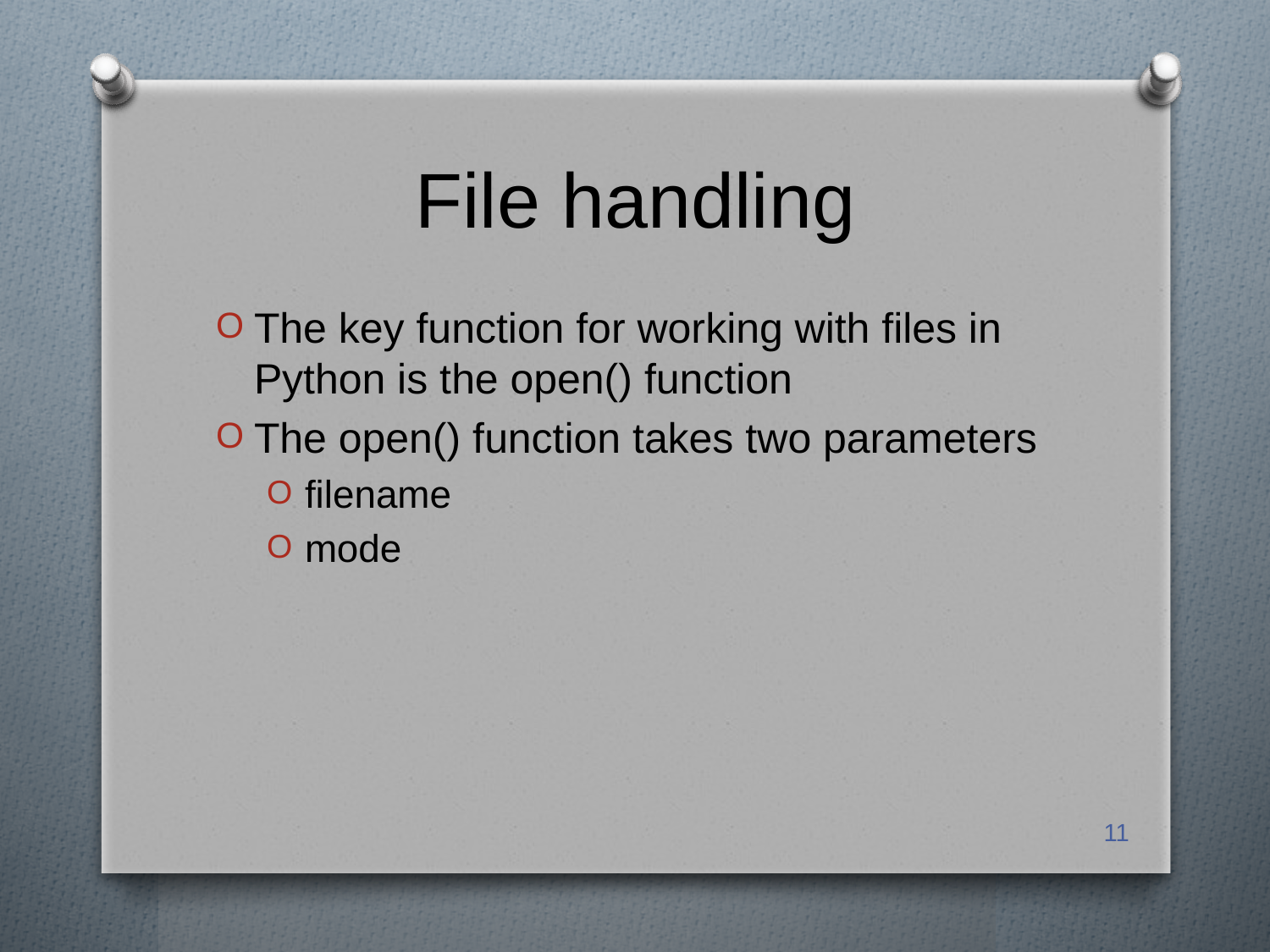

# File handling
The key function for working with files in Python is the open() function
The open() function takes two parameters
filename
mode

11